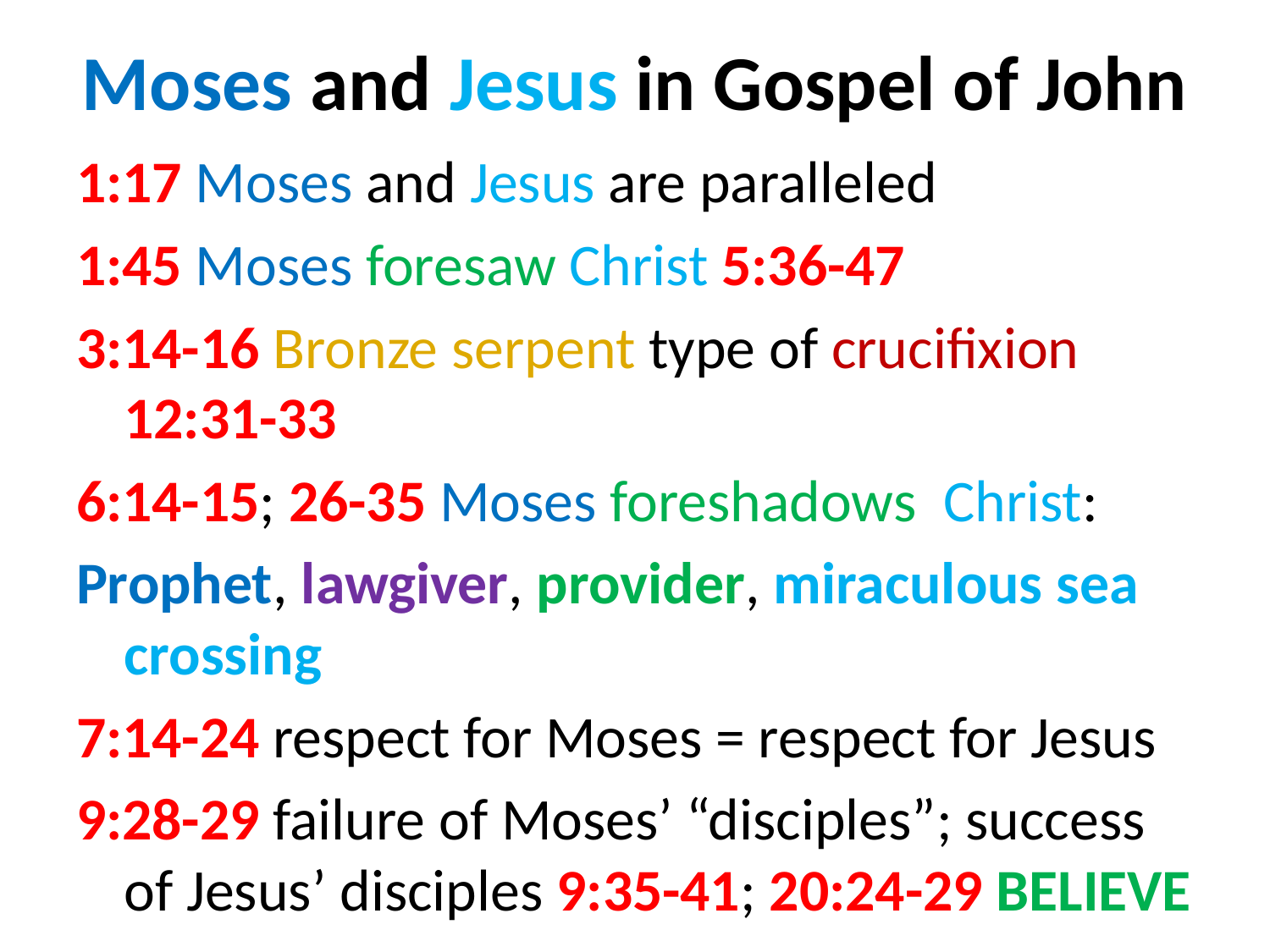

# Moses and Jesus in Gospel of John
1:17 Moses and Jesus are paralleled
1:45 Moses foresaw Christ 5:36-47
3:14-16 Bronze serpent type of crucifixion 12:31-33
6:14-15; 26-35 Moses foreshadows  Christ:
Prophet, lawgiver, provider, miraculous sea crossing
7:14-24 respect for Moses = respect for Jesus
9:28-29 failure of Moses’ “disciples”; success of Jesus’ disciples 9:35-41; 20:24-29 BELIEVE